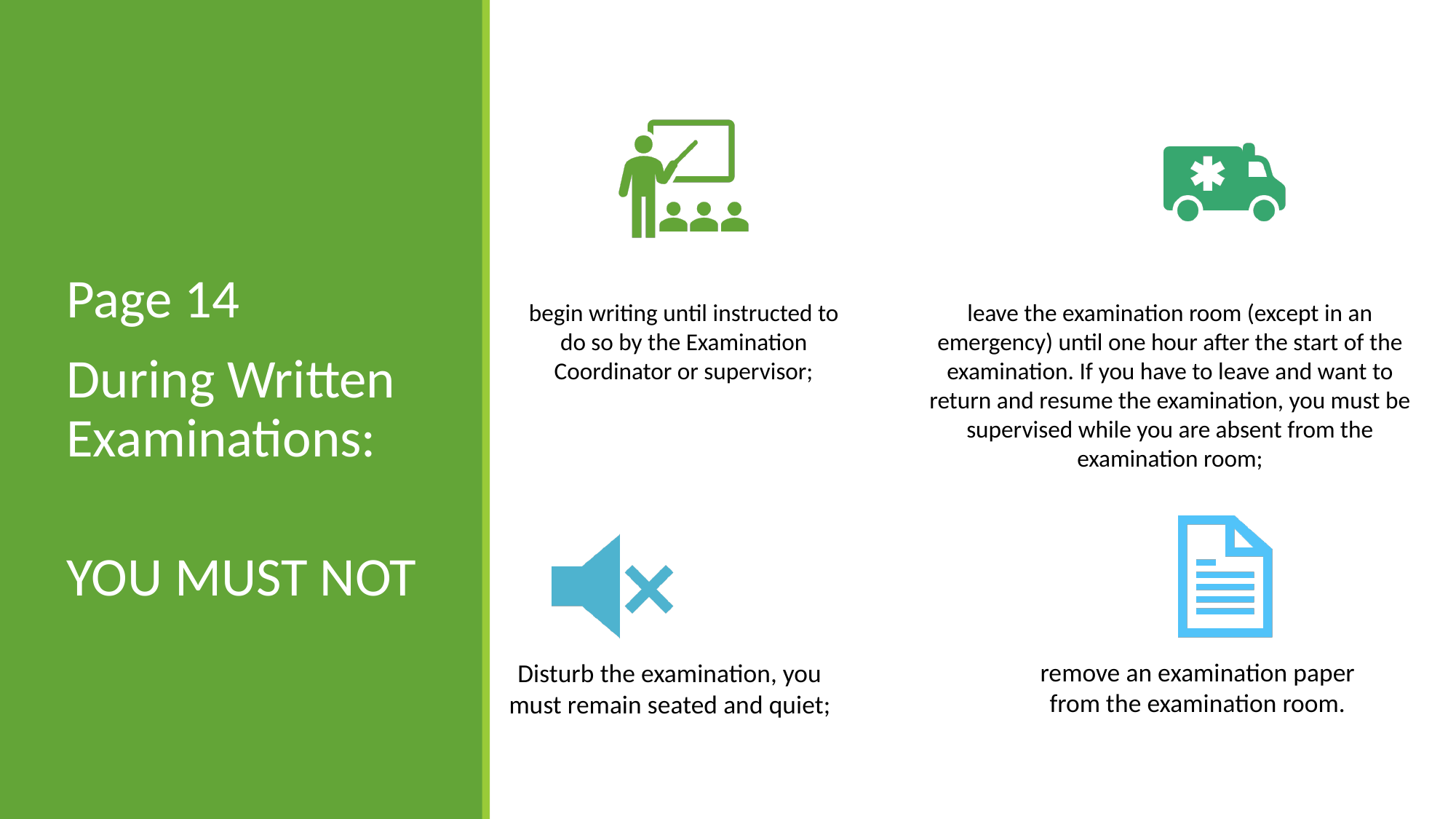

begin writing until instructed to do so by the Examination Coordinator or supervisor;
leave the examination room (except in an emergency) until one hour after the start of the examination. If you have to leave and want to return and resume the examination, you must be supervised while you are absent from the examination room;
Disturb the examination, you must remain seated and quiet;
remove an examination paper from the examination room.
Page 14
During Written Examinations:
YOU MUST NOT